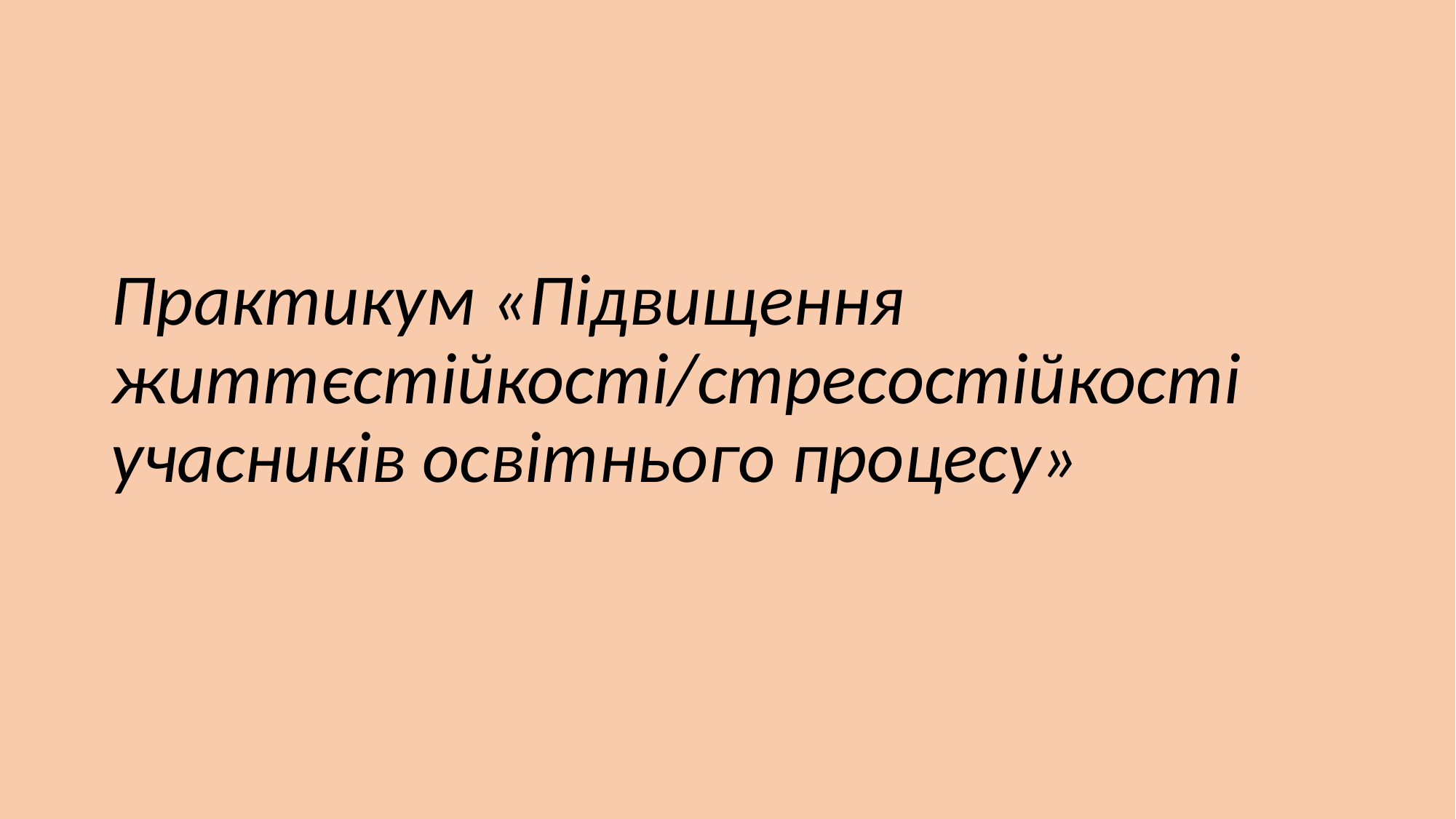

# Практикум «Підвищення життєстійкості/стресостійкості учасників освітнього процесу»